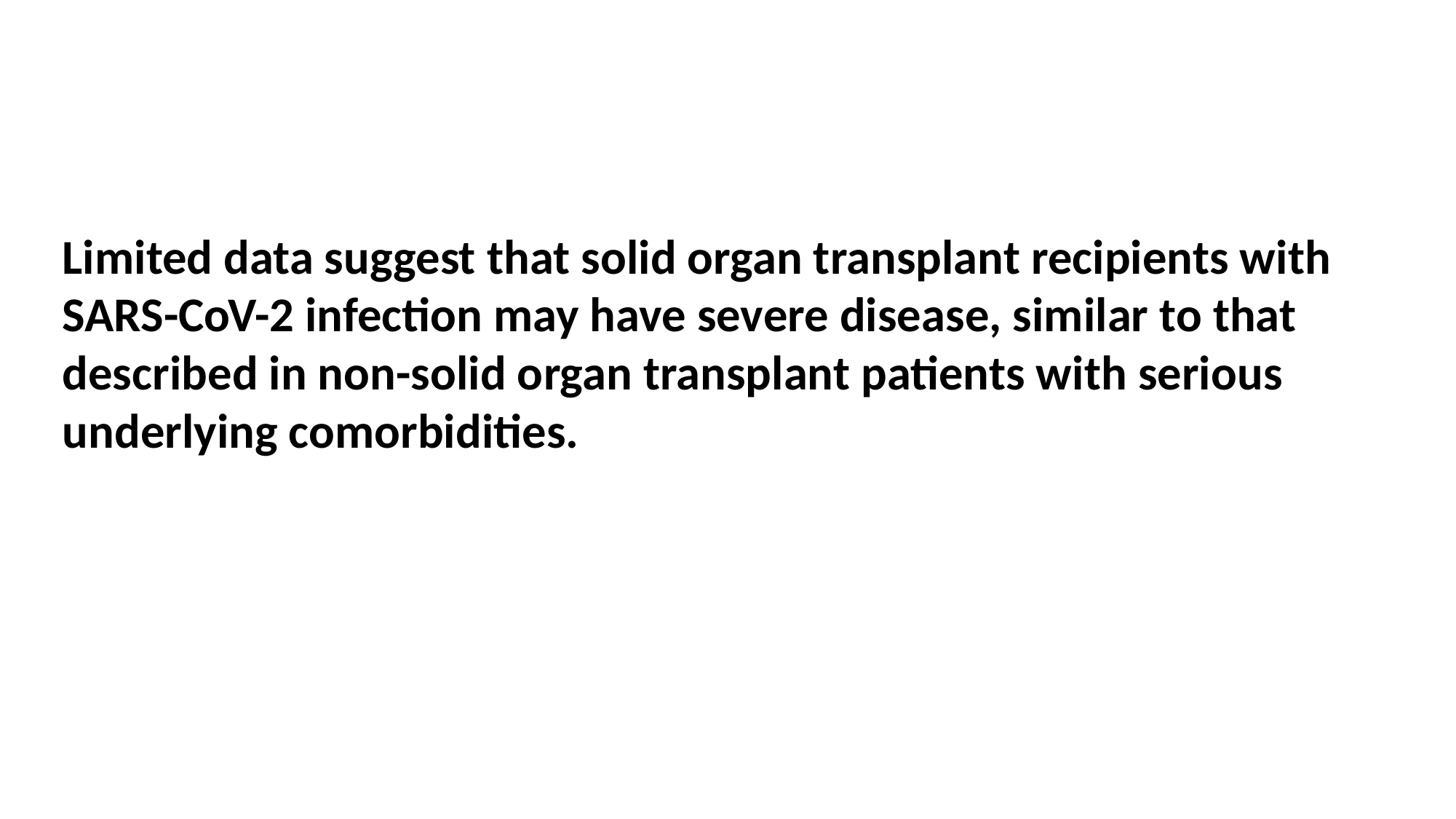

#
Limited data suggest that solid organ transplant recipients with SARS-CoV-2 infection may have severe disease, similar to that described in non-solid organ transplant patients with serious underlying comorbidities.